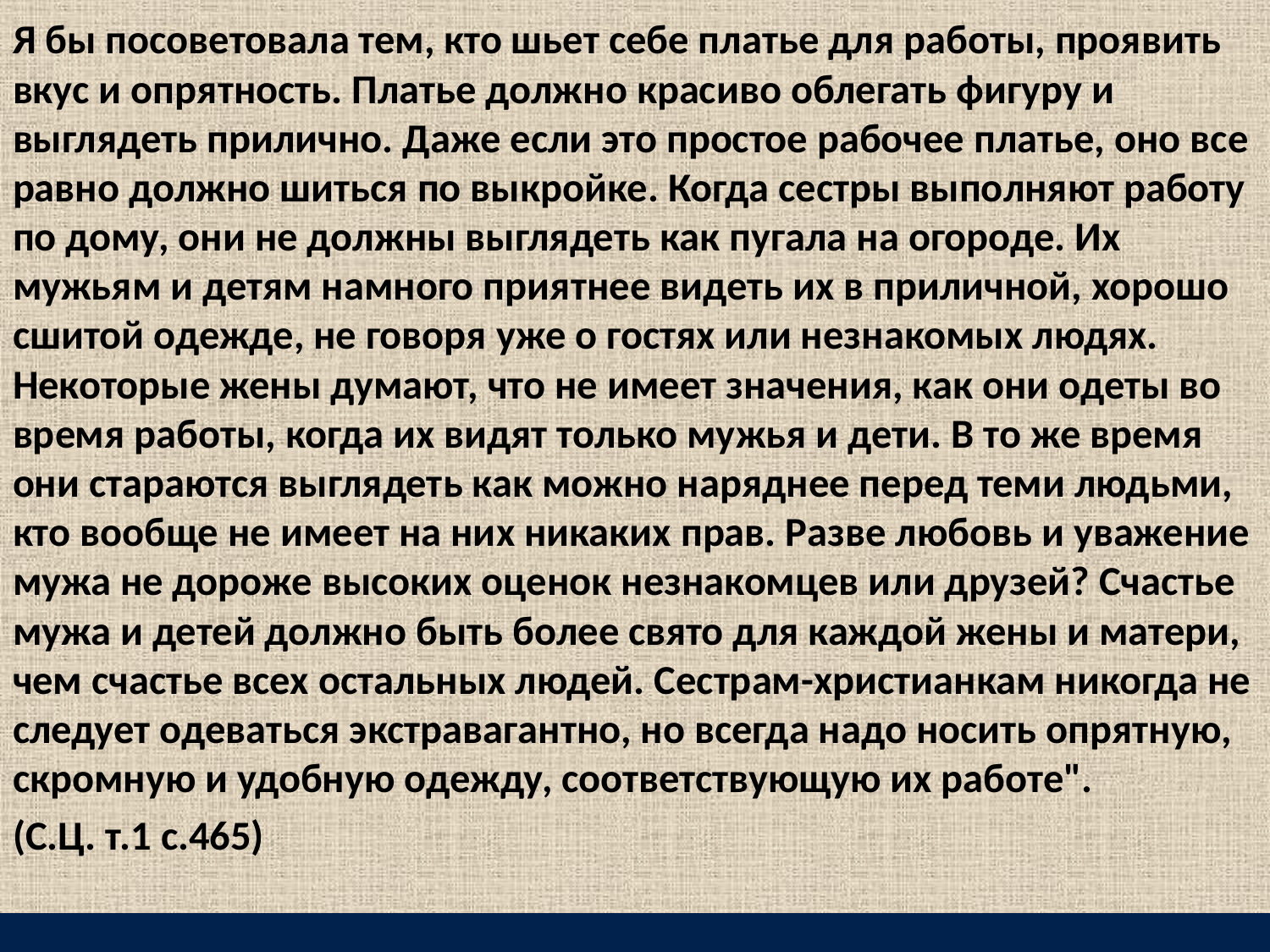

Я бы посоветовала тем, кто шьет себе платье для работы, проявить вкус и опрятность. Платье должно красиво облегать фигуру и выглядеть прилично. Даже если это простое рабочее платье, оно все равно должно шиться по выкройке. Когда сестры выполняют работу по дому, они не должны выглядеть как пугала на огороде. Их мужьям и детям намного приятнее видеть их в приличной, хорошо сшитой одежде, не говоря уже о гостях или незнакомых людях. Некоторые жены думают, что не имеет значения, как они одеты во время работы, когда их видят только мужья и дети. В то же время они стараются выглядеть как можно наряднее перед теми людьми, кто вообще не имеет на них никаких прав. Разве любовь и уважение мужа не дороже высоких оценок незнакомцев или друзей? Счастье мужа и детей должно быть более свято для каждой жены и матери, чем счастье всех остальных людей. Сестрам-христианкам никогда не следует одеваться экстравагантно, но всегда надо носить опрятную, скромную и удобную одежду, соответствующую их работе".
(С.Ц. т.1 с.465)

#